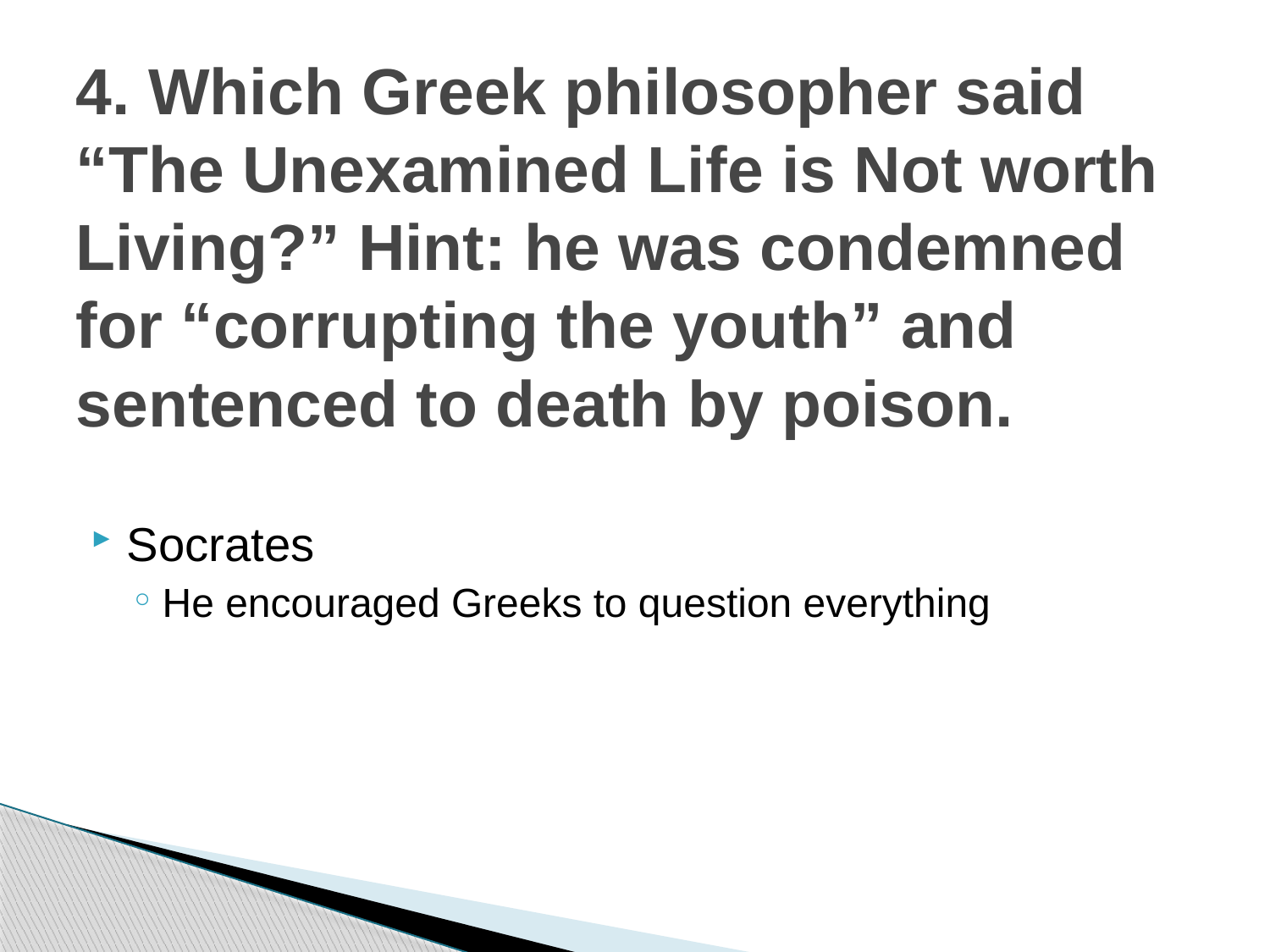

# 4. Which Greek philosopher said “The Unexamined Life is Not worth Living?” Hint: he was condemned for “corrupting the youth” and sentenced to death by poison.
Socrates
He encouraged Greeks to question everything